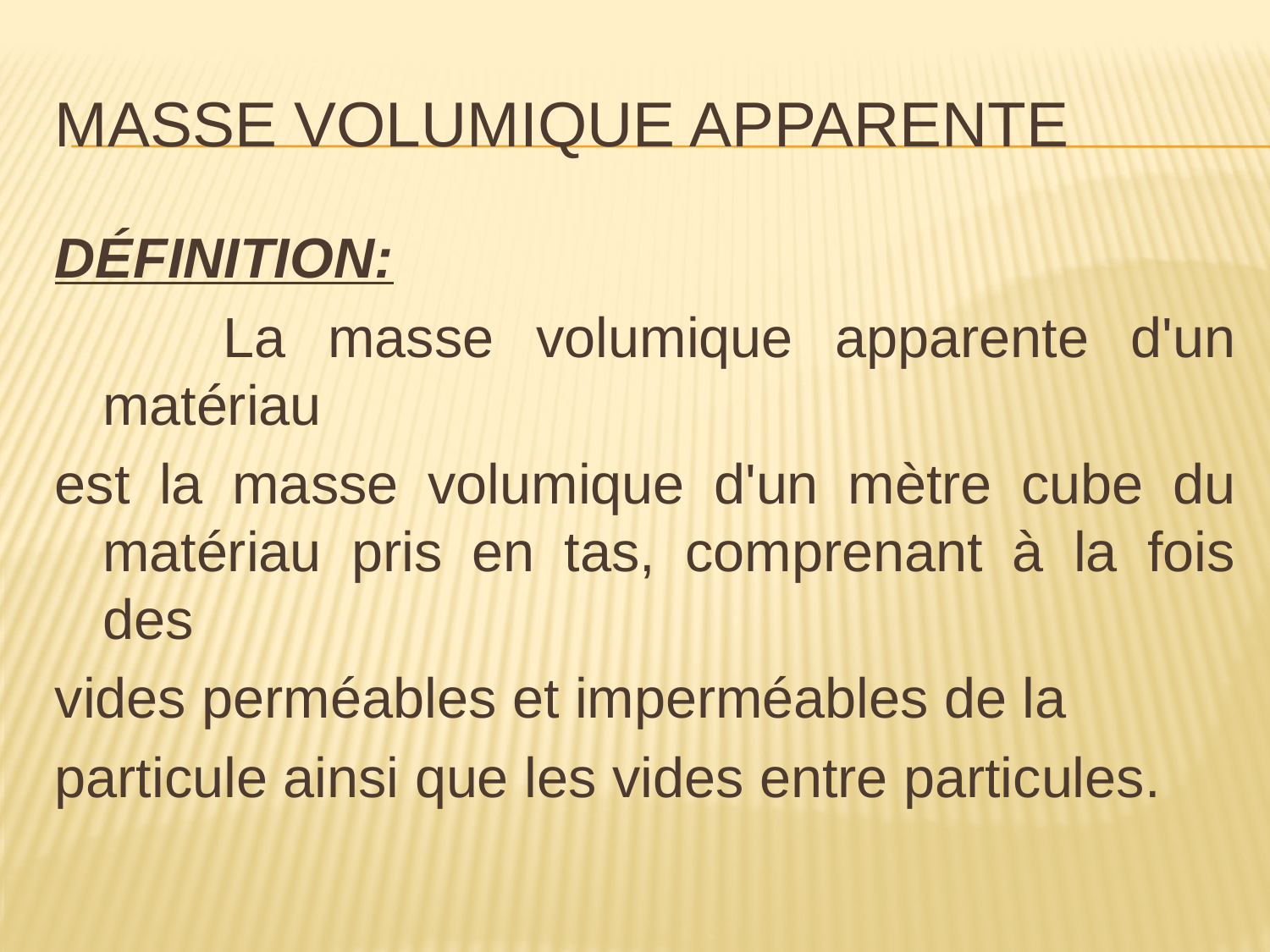

# Masse Volumique apparente
DÉFINITION:
    La masse volumique apparente d'un matériau
est la masse volumique d'un mètre cube du matériau pris en tas, comprenant à la fois des
vides perméables et imperméables de la
particule ainsi que les vides entre particules.